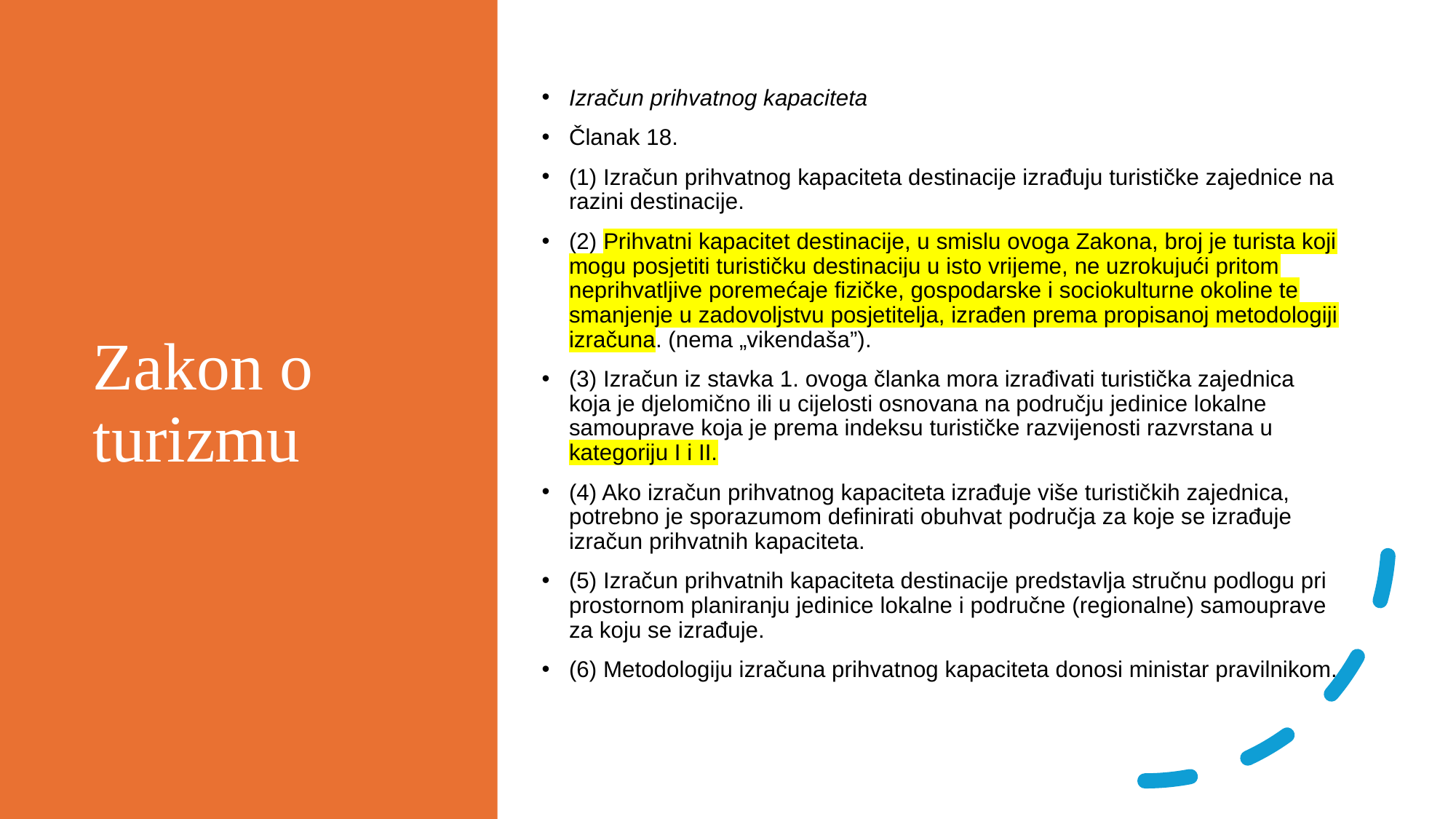

# Zakon o turizmu
Izračun prihvatnog kapaciteta
Članak 18.
(1) Izračun prihvatnog kapaciteta destinacije izrađuju turističke zajednice na razini destinacije.
(2) Prihvatni kapacitet destinacije, u smislu ovoga Zakona, broj je turista koji mogu posjetiti turističku destinaciju u isto vrijeme, ne uzrokujući pritom neprihvatljive poremećaje fizičke, gospodarske i sociokulturne okoline te smanjenje u zadovoljstvu posjetitelja, izrađen prema propisanoj metodologiji izračuna. (nema „vikendaša”).
(3) Izračun iz stavka 1. ovoga članka mora izrađivati turistička zajednica koja je djelomično ili u cijelosti osnovana na području jedinice lokalne samouprave koja je prema indeksu turističke razvijenosti razvrstana u kategoriju I i II.
(4) Ako izračun prihvatnog kapaciteta izrađuje više turističkih zajednica, potrebno je sporazumom definirati obuhvat područja za koje se izrađuje izračun prihvatnih kapaciteta.
(5) Izračun prihvatnih kapaciteta destinacije predstavlja stručnu podlogu pri prostornom planiranju jedinice lokalne i područne (regionalne) samouprave za koju se izrađuje.
(6) Metodologiju izračuna prihvatnog kapaciteta donosi ministar pravilnikom.